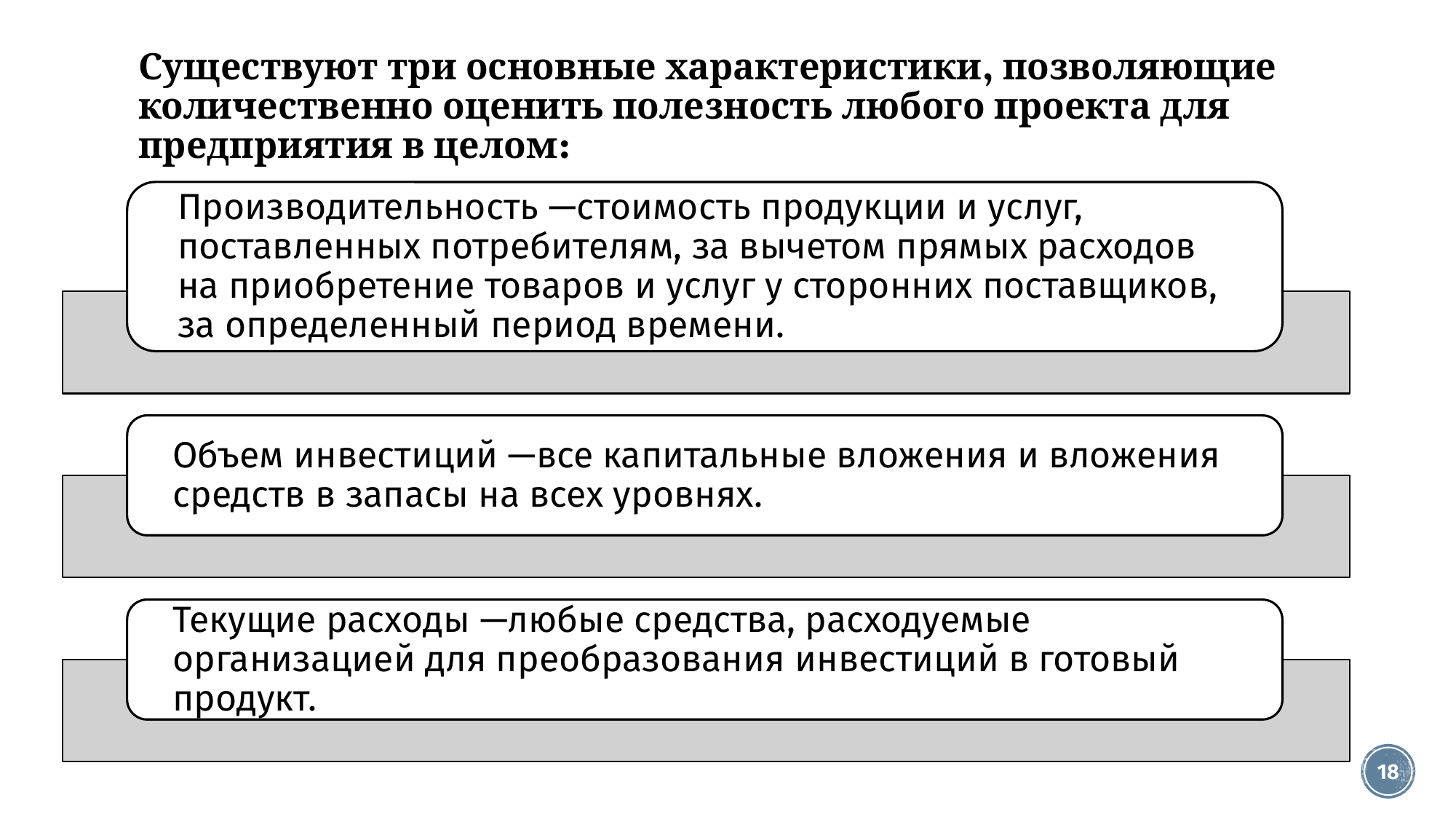

# Существуют три основные характеристики, позволяющие количественно оценить полезность любого проекта для предприятия в целом:
Производительность —стоимость продукции и услуг, поставленных потребителям, за вычетом прямых расходов на приобретение товаров и услуг у сторонних поставщиков, за определенный период времени.
Объем инвестиций —все капитальные вложения и вложения средств в запасы на всех уровнях.
Текущие расходы —любые средства, расходуемые организацией для преобразования инвестиций в готовый продукт.
18